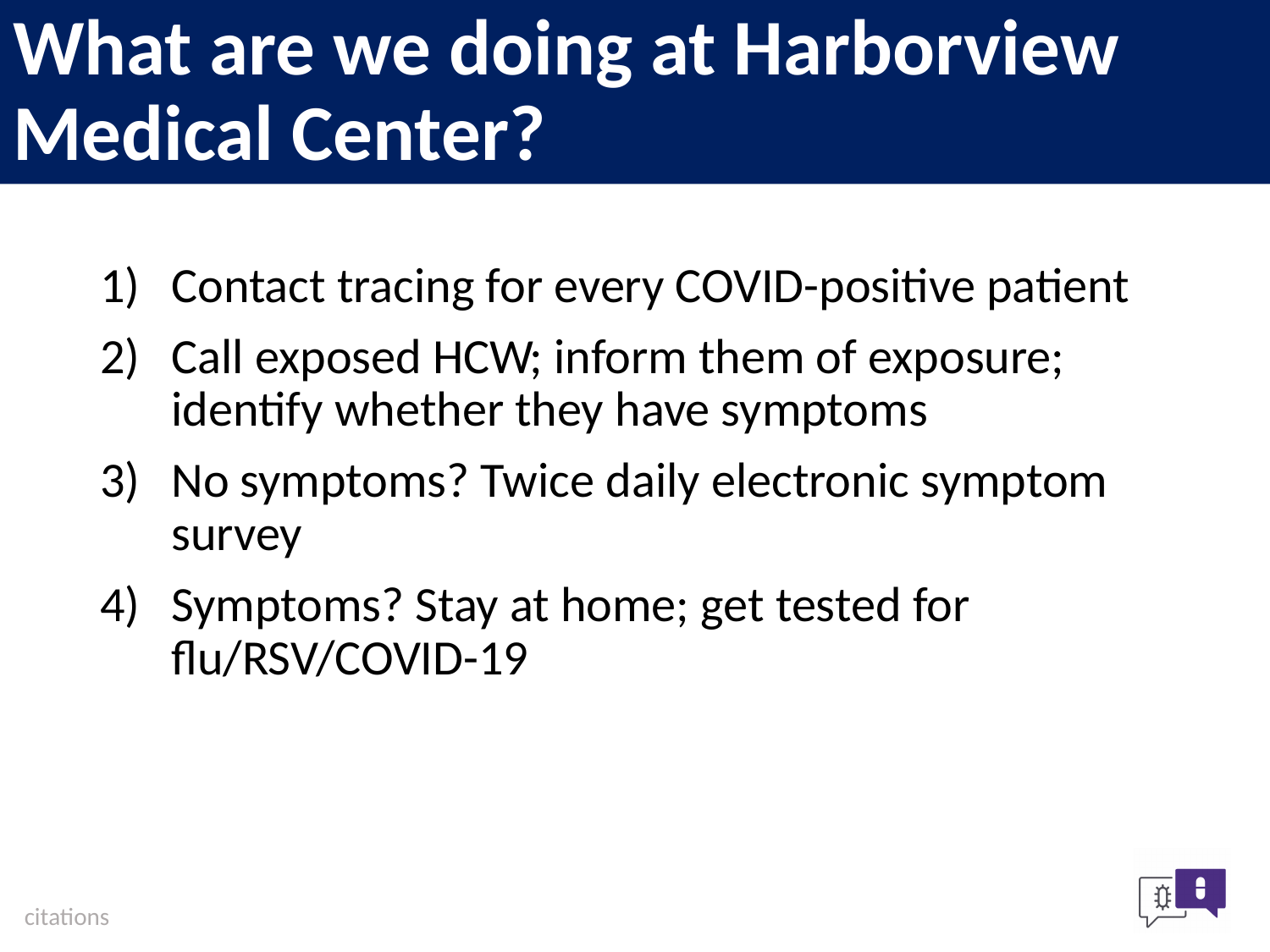

# What are we doing at Harborview Medical Center?
Contact tracing for every COVID-positive patient
Call exposed HCW; inform them of exposure; identify whether they have symptoms
No symptoms? Twice daily electronic symptom survey
Symptoms? Stay at home; get tested for flu/RSV/COVID-19